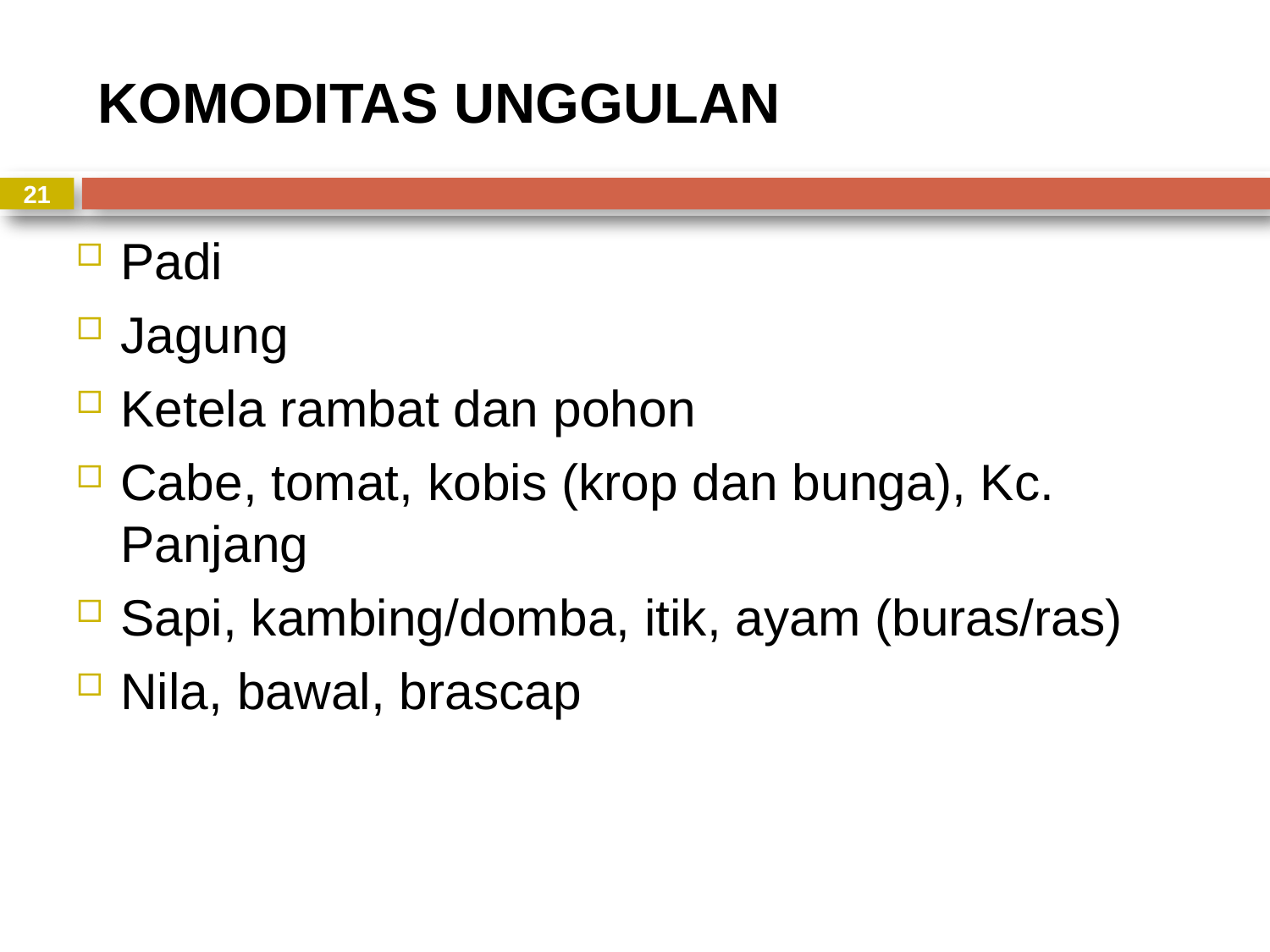

# KOMODITAS UNGGULAN
21
Padi
Jagung
Ketela rambat dan pohon
Cabe, tomat, kobis (krop dan bunga), Kc. Panjang
Sapi, kambing/domba, itik, ayam (buras/ras)
Nila, bawal, brascap